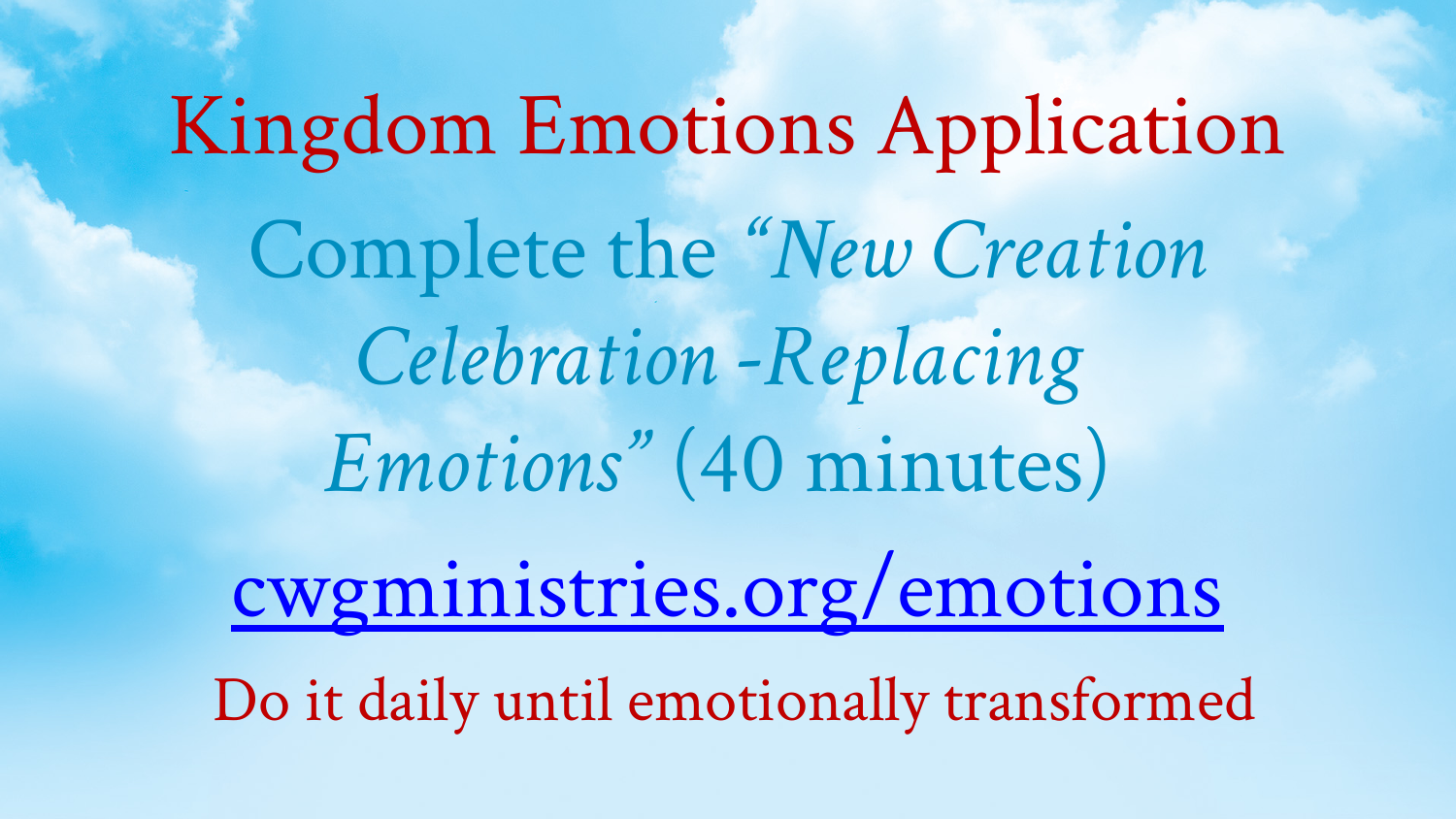

Kingdom Emotions Application
Complete the “New Creation Celebration -Replacing  Emotions” (40 minutes)
cwgministries.org/emotions
 Do it daily until emotionally transformed